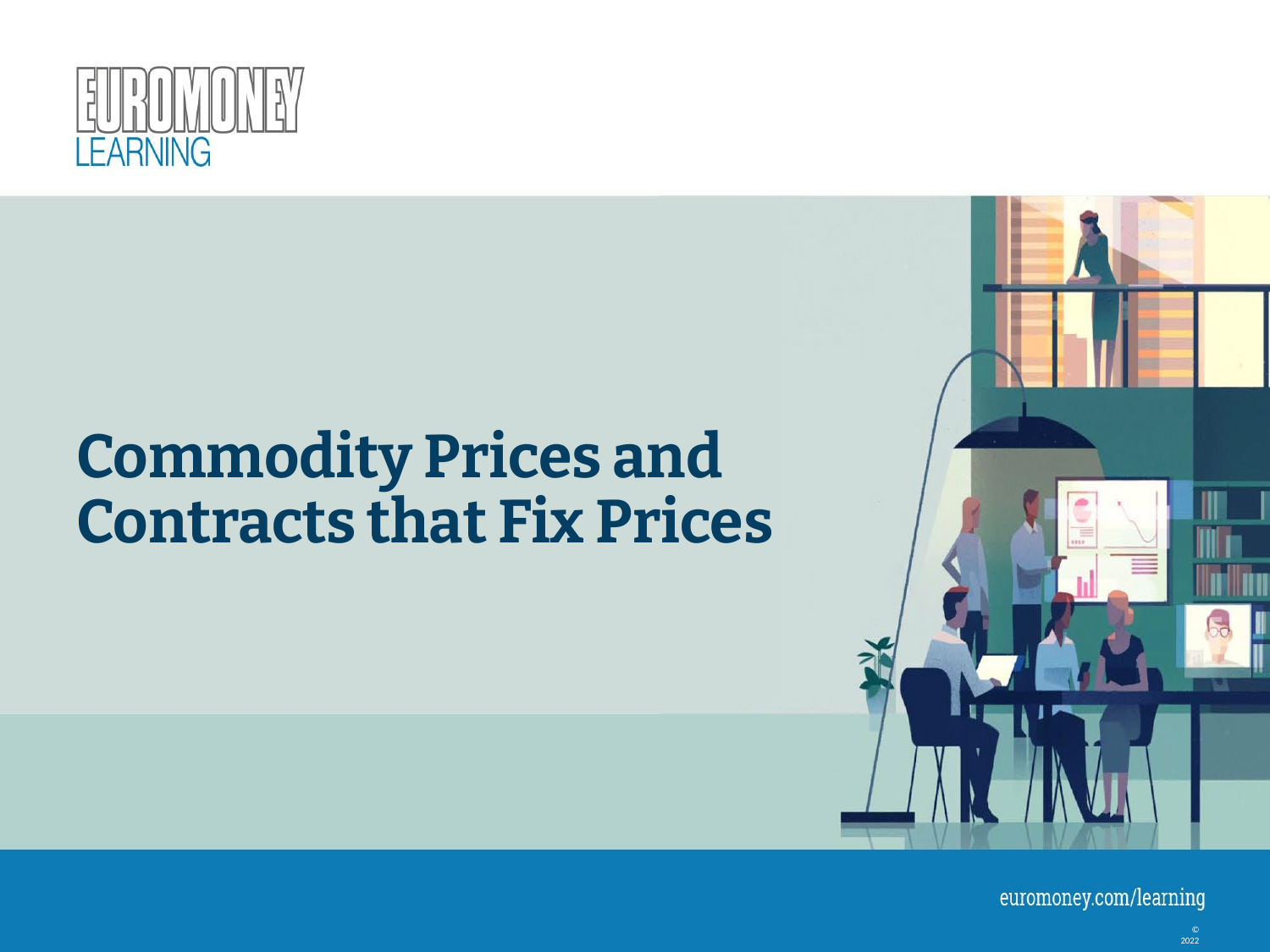

# Commodity Prices and Contracts that Fix Prices